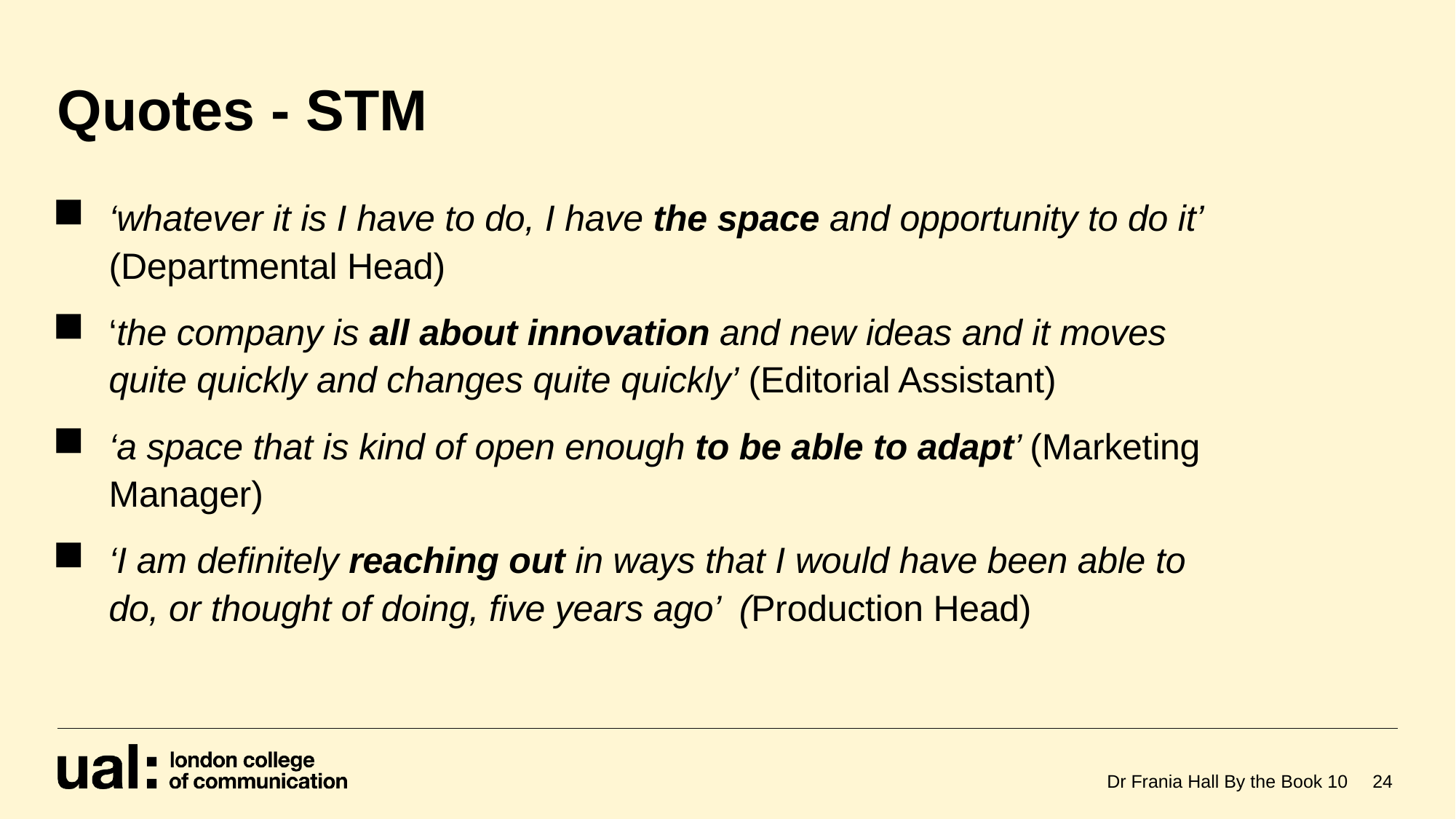

# Quotes - STM
‘whatever it is I have to do, I have the space and opportunity to do it’  (Departmental Head)
‘the company is all about innovation and new ideas and it moves quite quickly and changes quite quickly’ (Editorial Assistant)
‘a space that is kind of open enough to be able to adapt’ (Marketing Manager)
‘I am definitely reaching out in ways that I would have been able to do, or thought of doing, five years ago’  (Production Head)
Dr Frania Hall By the Book 10
24